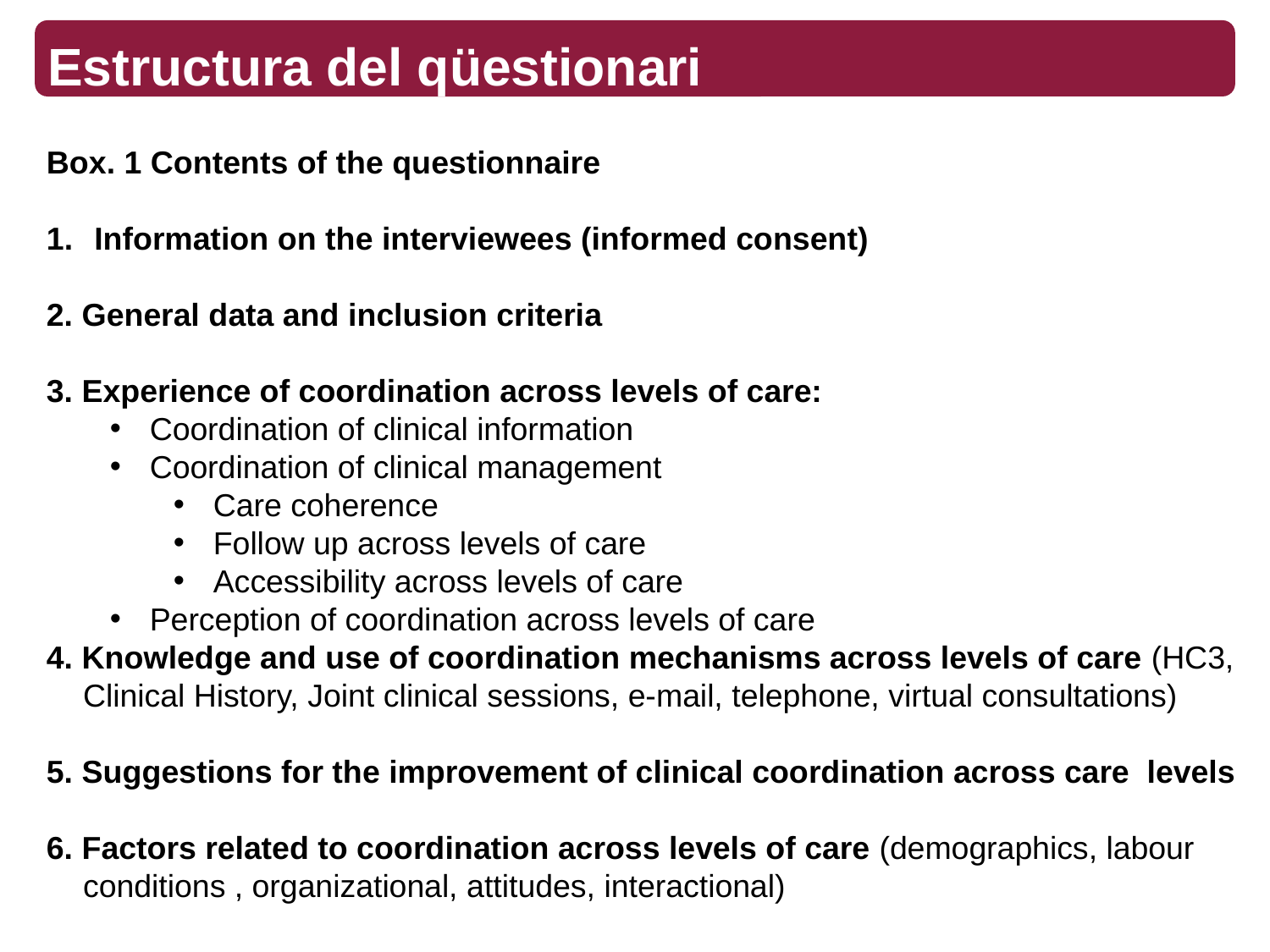

Estructura del qüestionari
Box. 1 Contents of the questionnaire

Information on the interviewees (informed consent)

2. General data and inclusion criteria

3. Experience of coordination across levels of care:
Coordination of clinical information
Coordination of clinical management
Care coherence
Follow up across levels of care
Accessibility across levels of care
Perception of coordination across levels of care
4. Knowledge and use of coordination mechanisms across levels of care (HC3, Clinical History, Joint clinical sessions, e-mail, telephone, virtual consultations)

5. Suggestions for the improvement of clinical coordination across care  levels

6. Factors related to coordination across levels of care (demographics, labour conditions , organizational, attitudes, interactional)